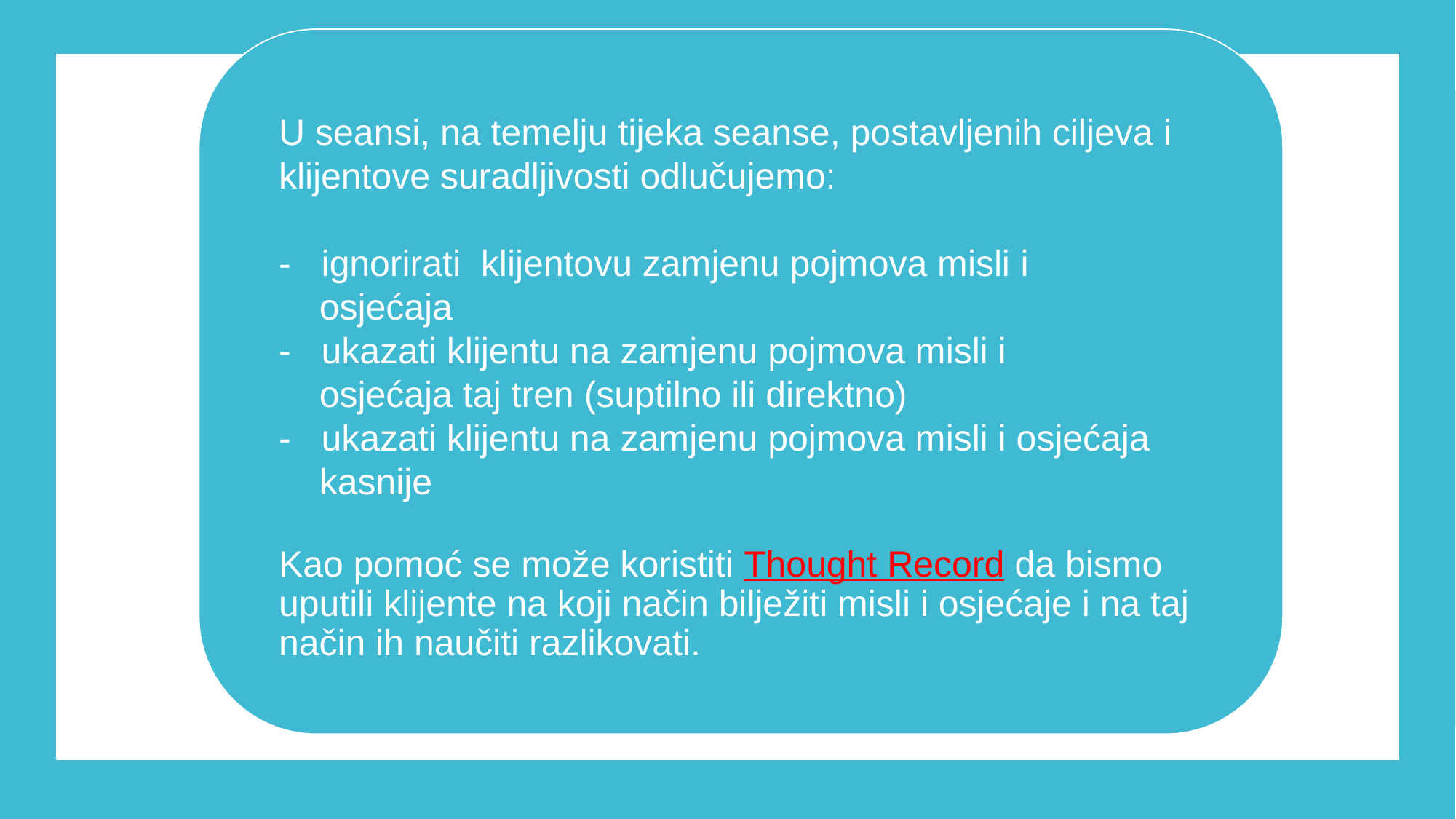

U seansi, na temelju tijeka seanse, postavljenih ciljeva i klijentove suradljivosti odlučujemo:

-   ignorirati  klijentovu zamjenu pojmova misli i
    osjećaja
-   ukazati klijentu na zamjenu pojmova misli i
    osjećaja taj tren (suptilno ili direktno)
-   ukazati klijentu na zamjenu pojmova misli i osjećaja
    kasnije

Kao pomoć se može koristiti Thought Record da bismo uputili klijente na koji način bilježiti misli i osjećaje i na taj način ih naučiti razlikovati.